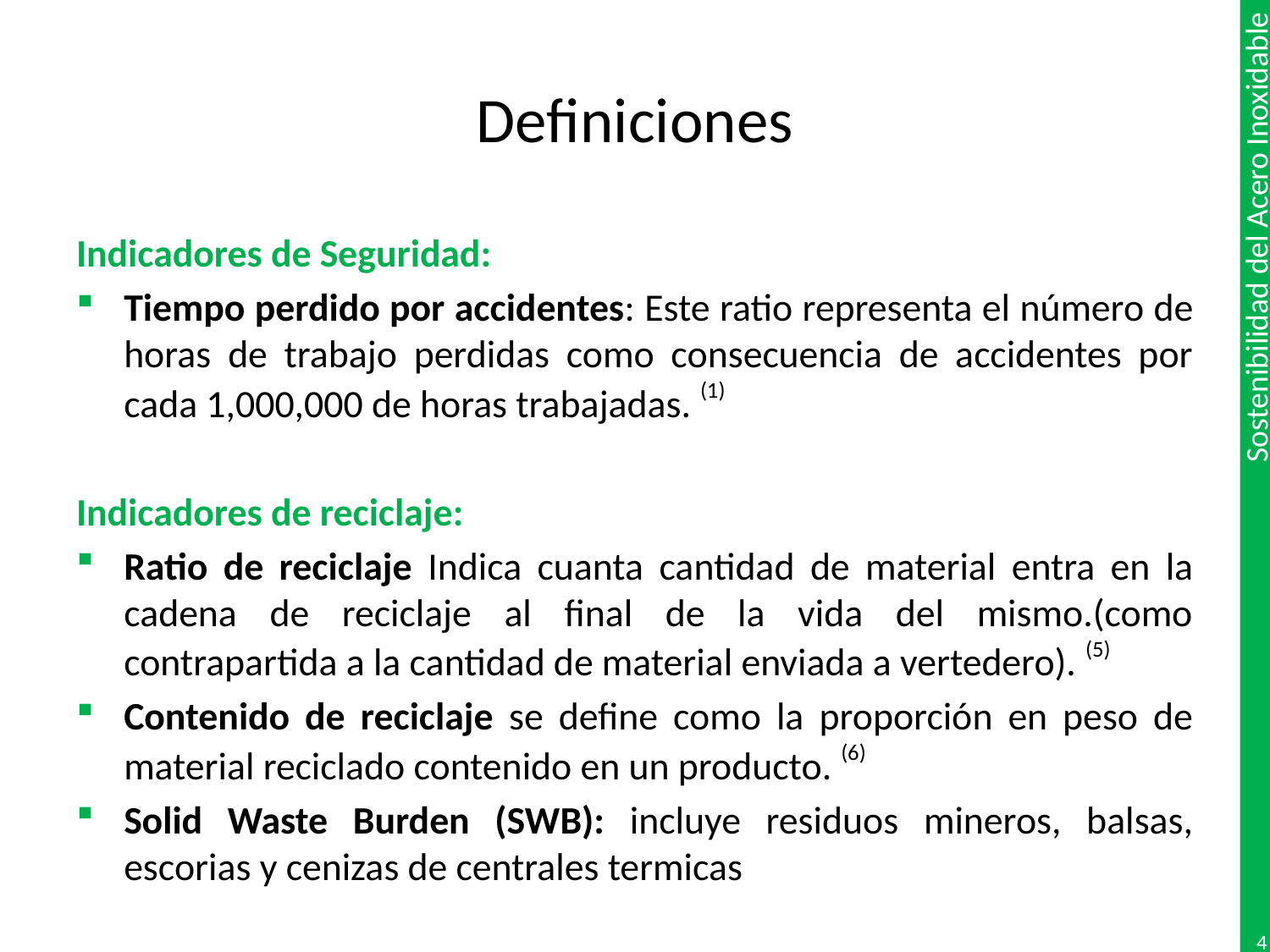

# Definiciones
Indicadores de Seguridad:
Tiempo perdido por accidentes: Este ratio representa el número de horas de trabajo perdidas como consecuencia de accidentes por cada 1,000,000 de horas trabajadas. (1)

Indicadores de reciclaje:
Ratio de reciclaje Indica cuanta cantidad de material entra en la cadena de reciclaje al final de la vida del mismo.(como contrapartida a la cantidad de material enviada a vertedero). (5)
Contenido de reciclaje se define como la proporción en peso de material reciclado contenido en un producto. (6)
Solid Waste Burden (SWB): incluye residuos mineros, balsas, escorias y cenizas de centrales termicas
4